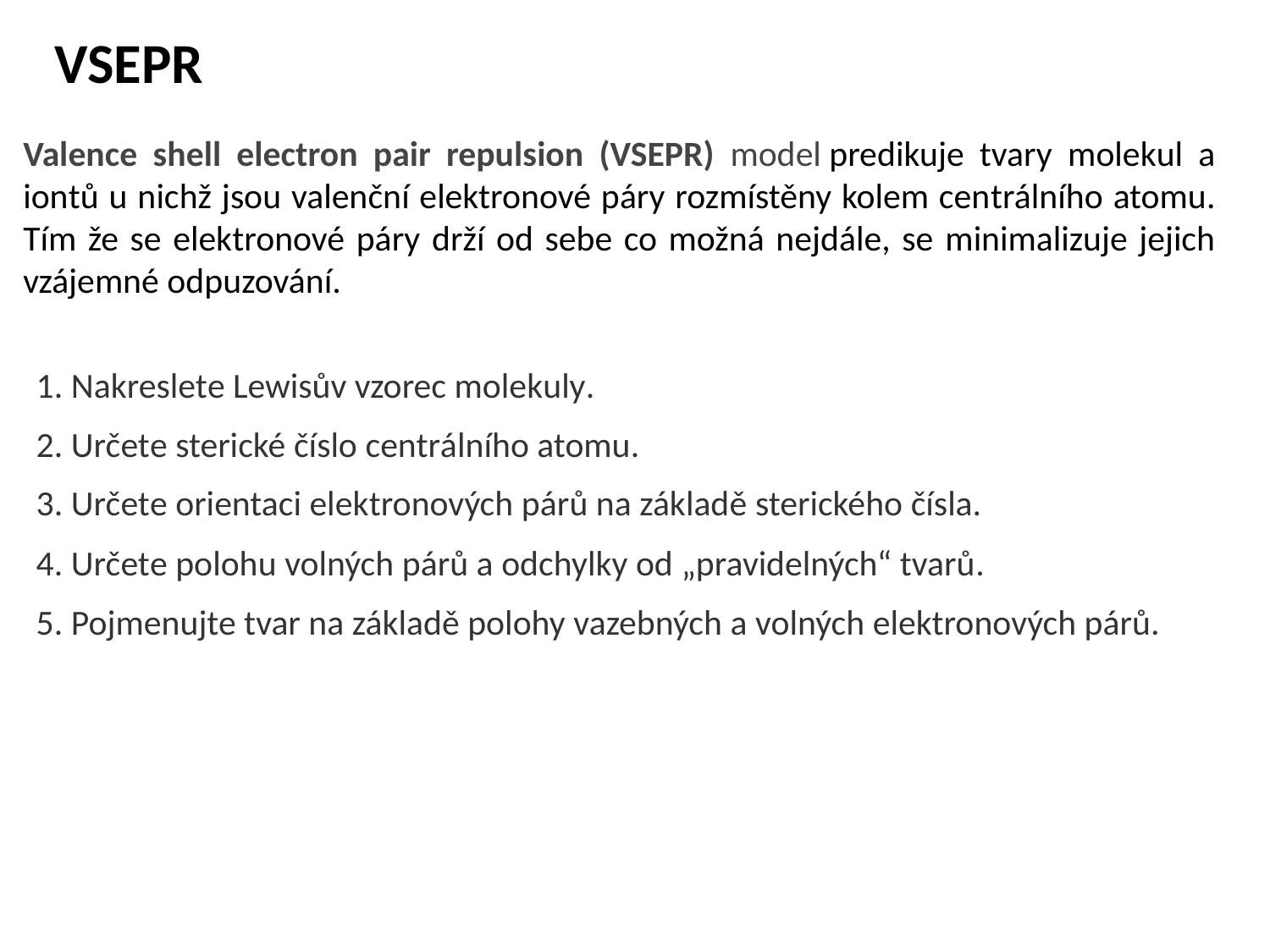

# VSEPR
Valence shell electron pair repulsion (VSEPR) model predikuje tvary molekul a iontů u nichž jsou valenční elektronové páry rozmístěny kolem centrálního atomu. Tím že se elektronové páry drží od sebe co možná nejdále, se minimalizuje jejich vzájemné odpuzování.
 Nakreslete Lewisův vzorec molekuly.

 Určete sterické číslo centrálního atomu.

 Určete orientaci elektronových párů na základě sterického čísla.

 Určete polohu volných párů a odchylky od „pravidelných“ tvarů.

 Pojmenujte tvar na základě polohy vazebných a volných elektronových párů.